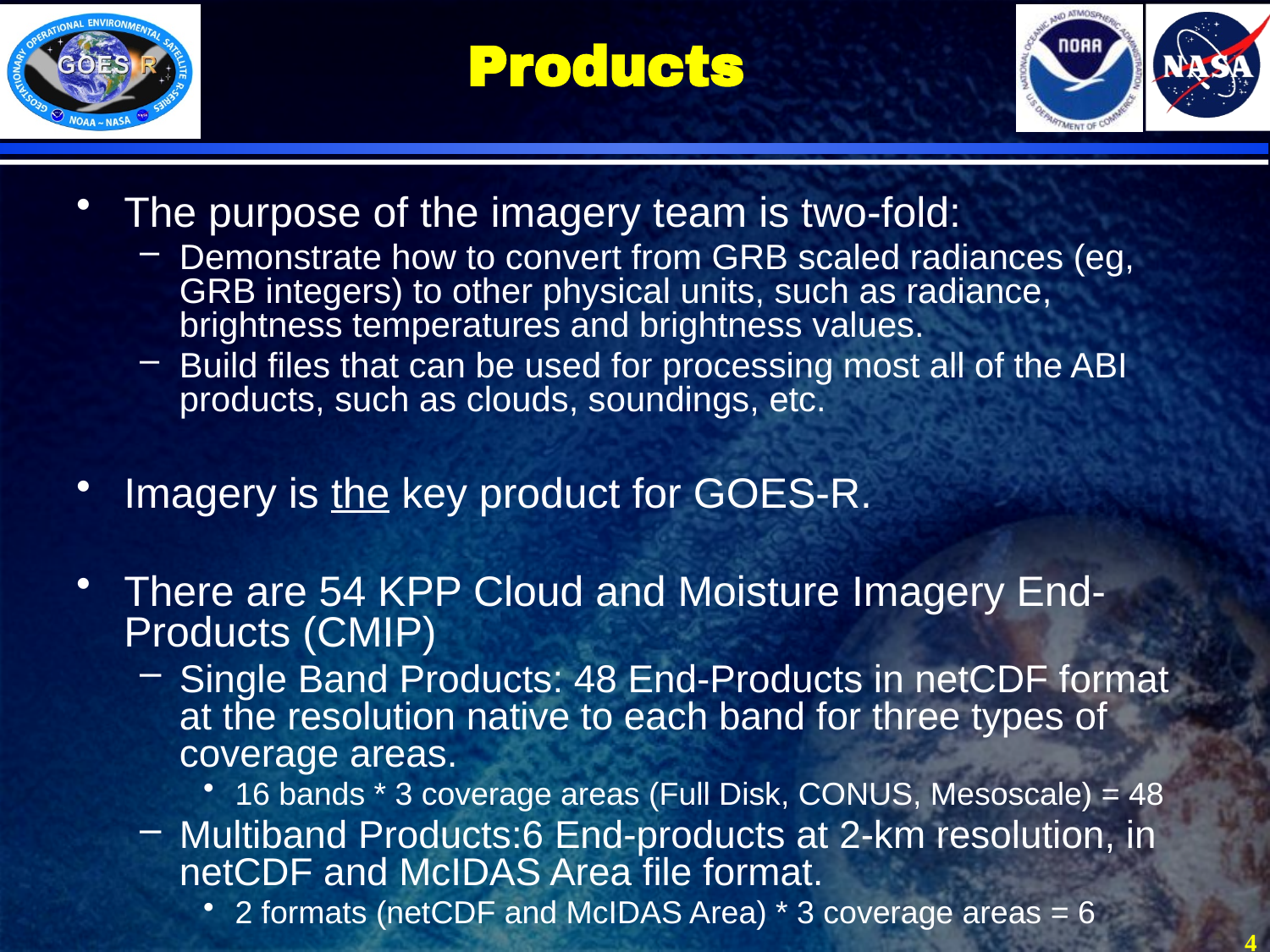

# Products
The purpose of the imagery team is two-fold:
Demonstrate how to convert from GRB scaled radiances (eg, GRB integers) to other physical units, such as radiance, brightness temperatures and brightness values.
Build files that can be used for processing most all of the ABI products, such as clouds, soundings, etc.

Imagery is the key product for GOES-R.

There are 54 KPP Cloud and Moisture Imagery End-Products (CMIP)
Single Band Products: 48 End-Products in netCDF format at the resolution native to each band for three types of coverage areas.
16 bands * 3 coverage areas (Full Disk, CONUS, Mesoscale) = 48
Multiband Products:6 End-products at 2-km resolution, in netCDF and McIDAS Area file format.
2 formats (netCDF and McIDAS Area) * 3 coverage areas = 6

4